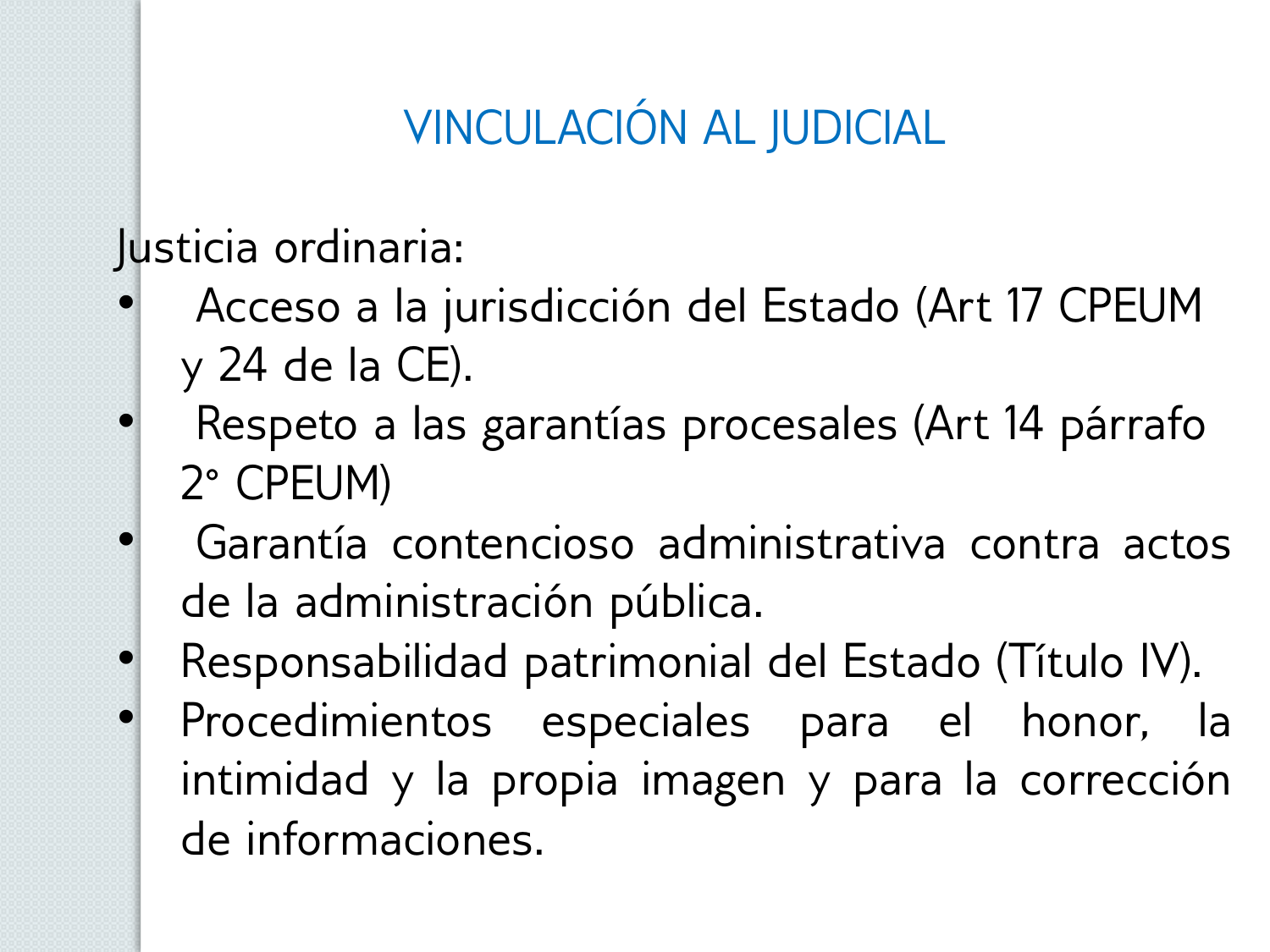

VINCULACIÓN AL JUDICIAL

Justicia ordinaria:
 Acceso a la jurisdicción del Estado (Art 17 CPEUM y 24 de la CE).
 Respeto a las garantías procesales (Art 14 párrafo 2° CPEUM)
 Garantía contencioso administrativa contra actos de la administración pública.
Responsabilidad patrimonial del Estado (Título IV).
Procedimientos especiales para el honor, la intimidad y la propia imagen y para la corrección de informaciones.